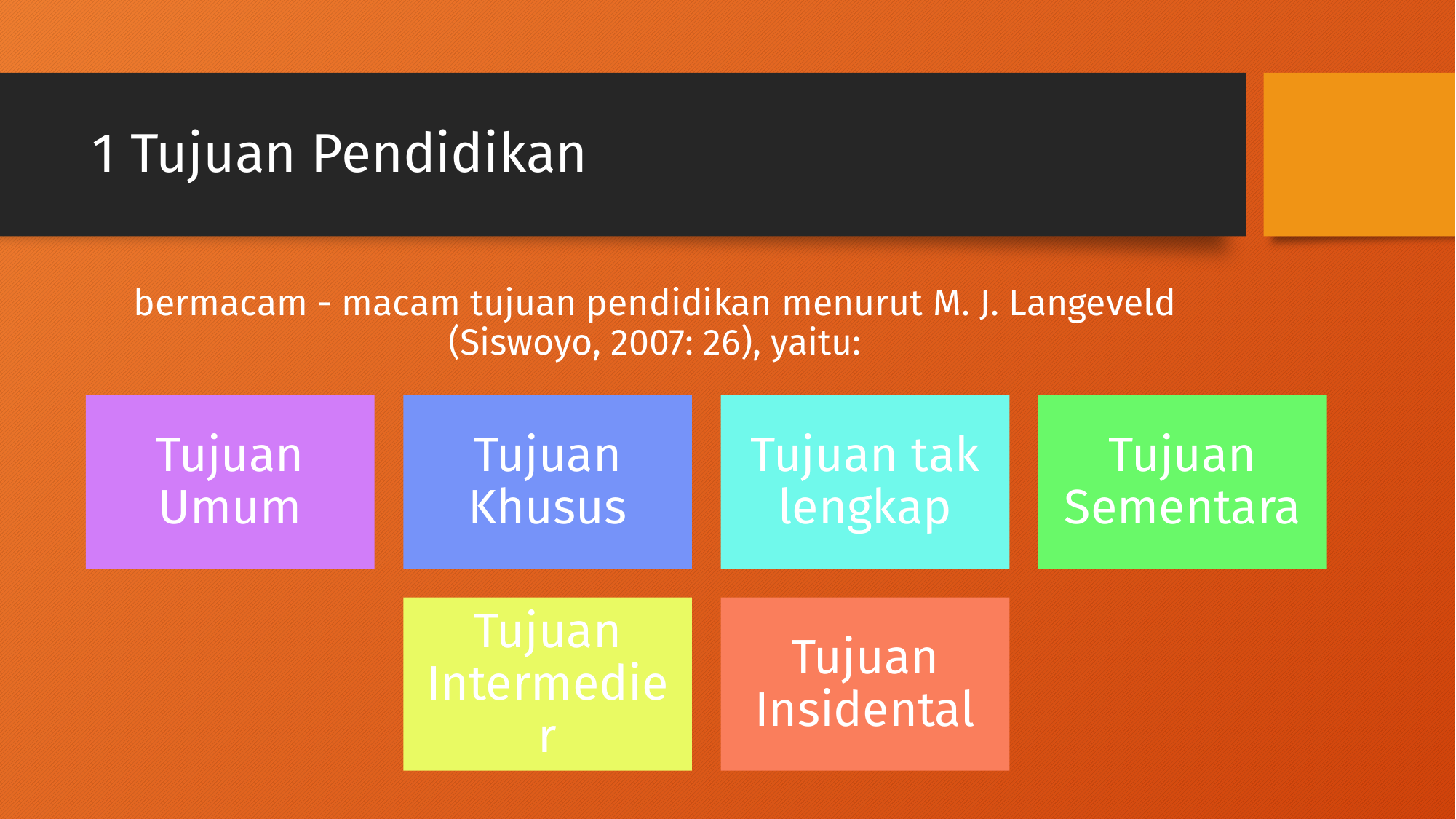

# 1 Tujuan Pendidikan
bermacam - macam tujuan pendidikan menurut M. J. Langeveld (Siswoyo, 2007: 26), yaitu:

Tujuan Umum
Tujuan Khusus
Tujuan tak lengkap
Tujuan Sementara
Tujuan Intermedier
Tujuan Insidental